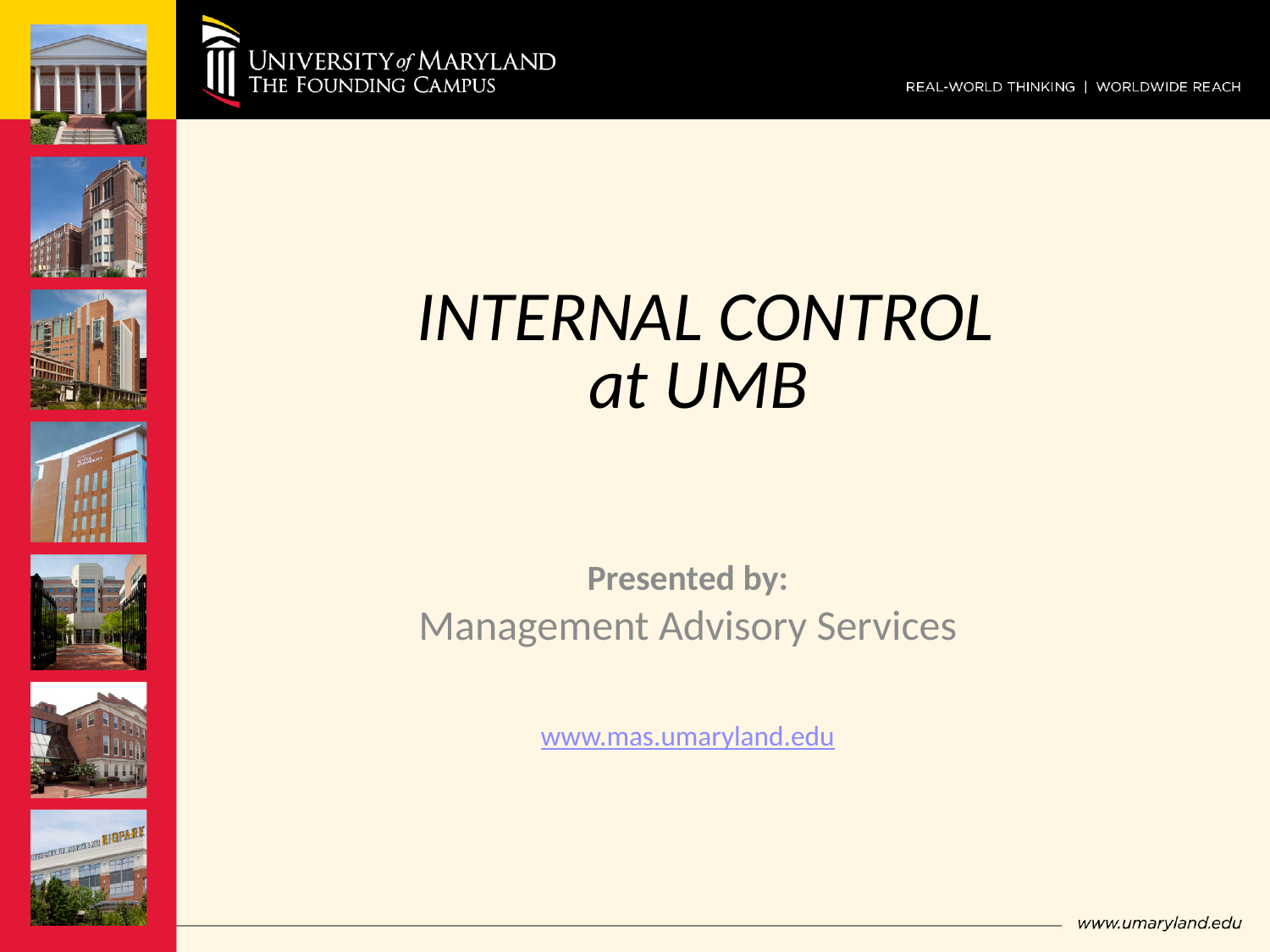

# INTERNAL CONTROL at UMB

Presented by:
Management Advisory Services

www.mas.umaryland.edu